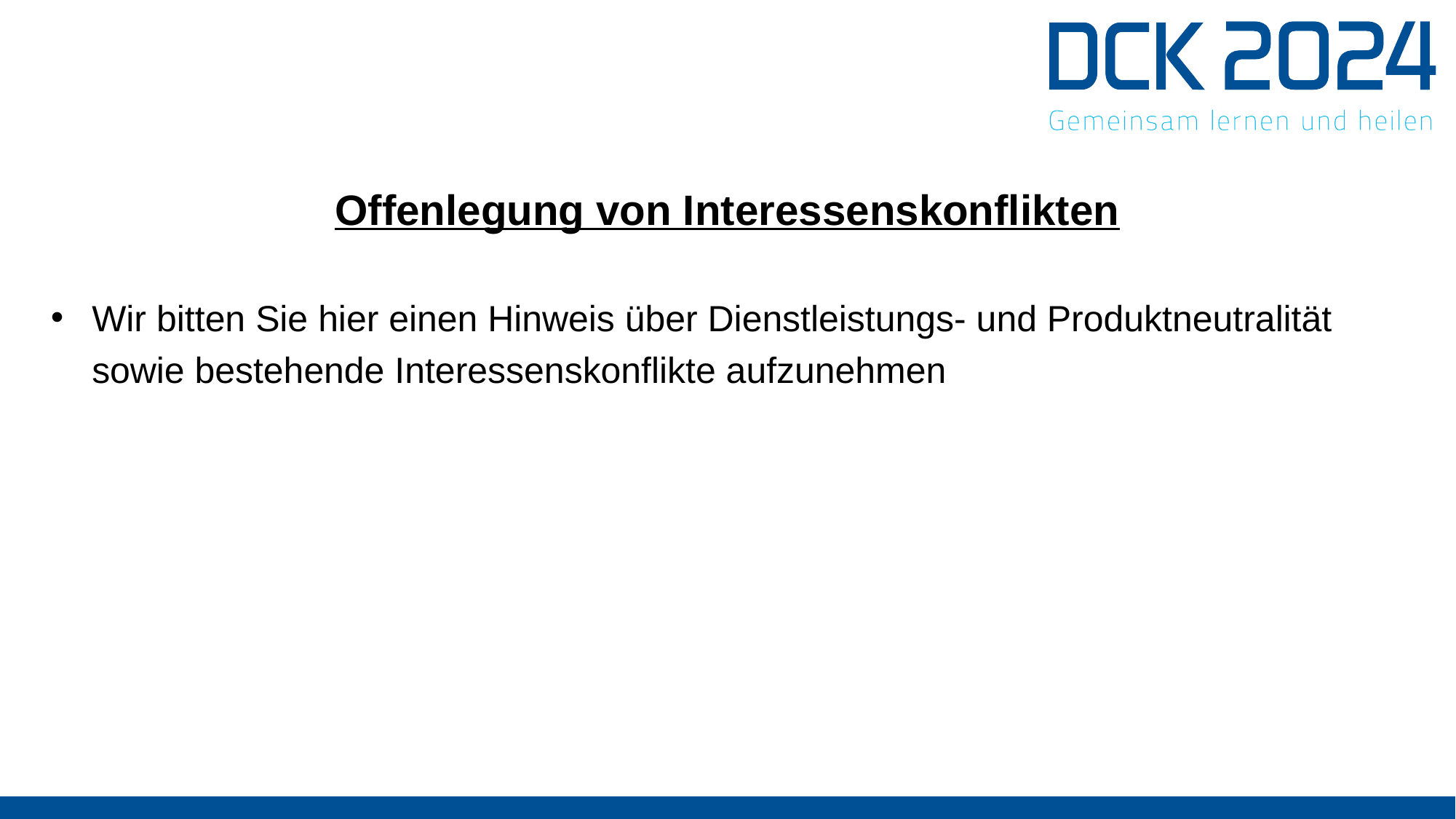

Offenlegung von Interessenskonflikten

Wir bitten Sie hier einen Hinweis über Dienstleistungs- und Produktneutralität sowie bestehende Interessenskonflikte aufzunehmen